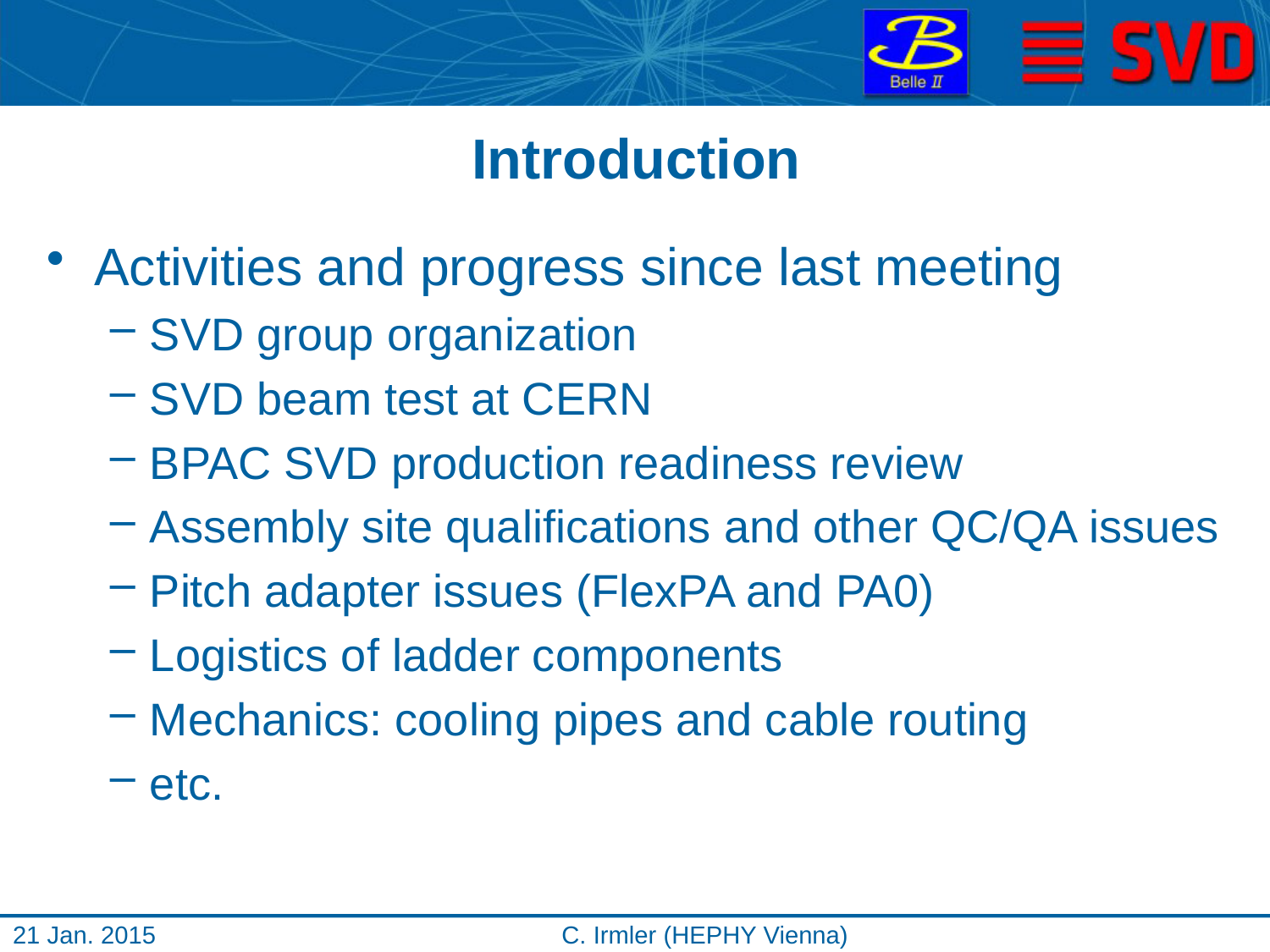

# Introduction
Activities and progress since last meeting
SVD group organization
SVD beam test at CERN
BPAC SVD production readiness review
Assembly site qualifications and other QC/QA issues
Pitch adapter issues (FlexPA and PA0)
Logistics of ladder components
Mechanics: cooling pipes and cable routing
etc.
21 Jan. 2015
C. Irmler (HEPHY Vienna)